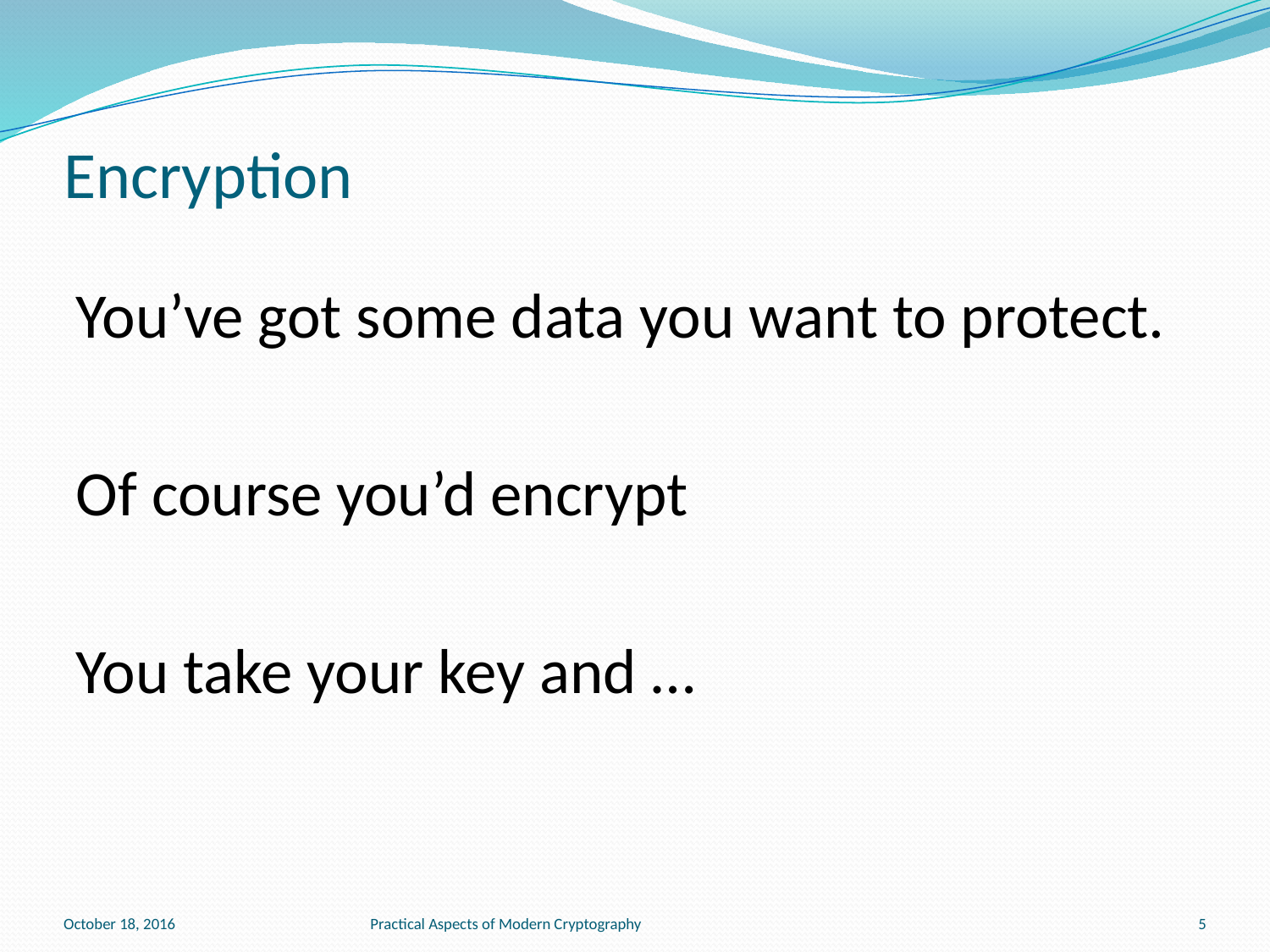

# Encryption
You’ve got some data you want to protect.

Of course you’d encrypt

You take your key and …
October 18, 2016
Practical Aspects of Modern Cryptography
5